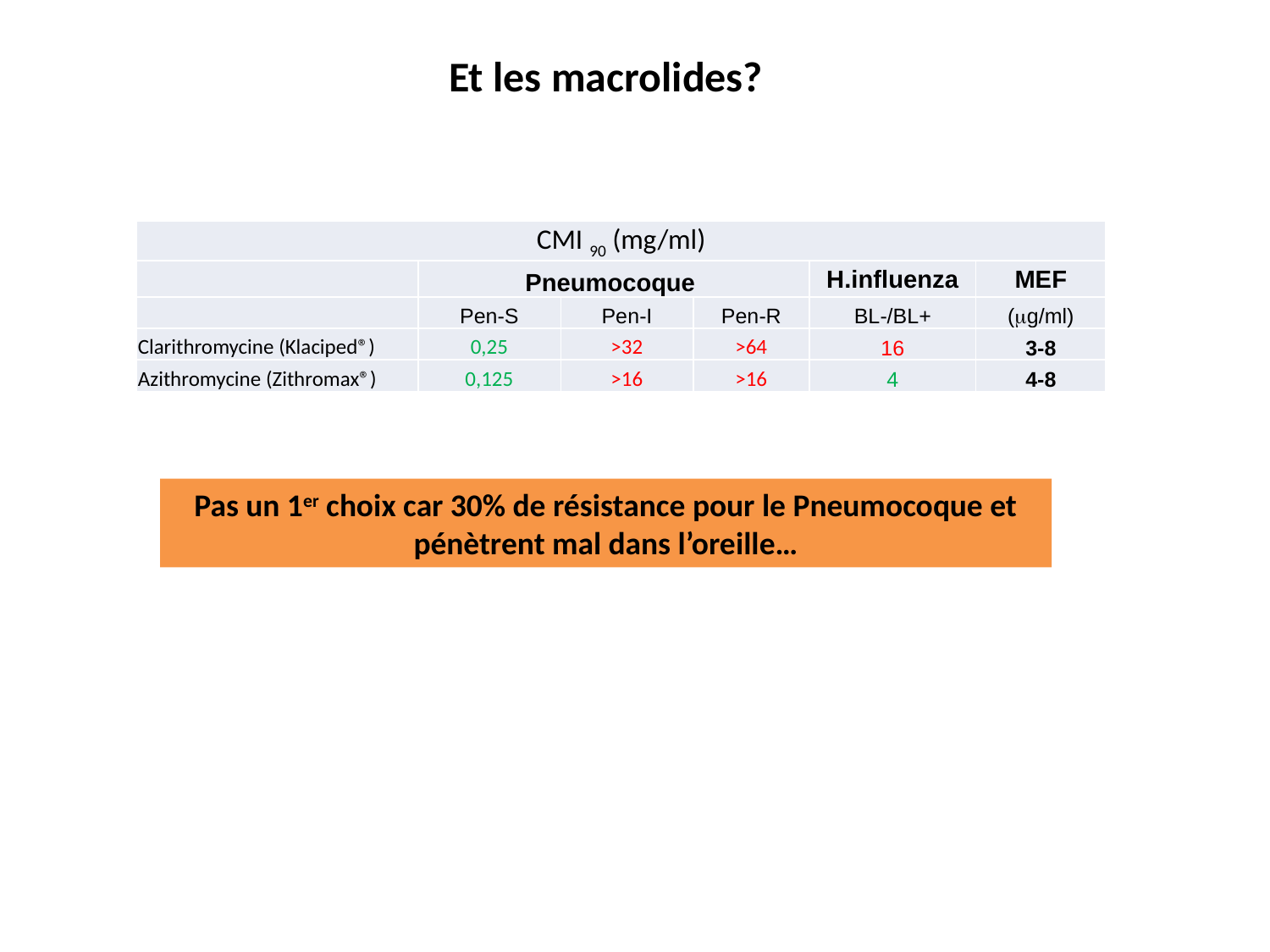

Et les macrolides?
| CMI 90 (mg/ml) |  |  |  |  |  |
| --- | --- | --- | --- | --- | --- |
|  | Pneumocoque |  |  | H.influenza | MEF |
|  | Pen-S | Pen-I | Pen-R | BL-/BL+ | (μg/ml) |
| Clarithromycine (Klaciped®) | 0,25 | >32 | >64 | 16 | 3-8 |
| Azithromycine (Zithromax®) | 0,125 | >16 | >16 | 4 | 4-8 |
Pas un 1er choix car 30% de résistance pour le Pneumocoque et pénètrent mal dans l’oreille…